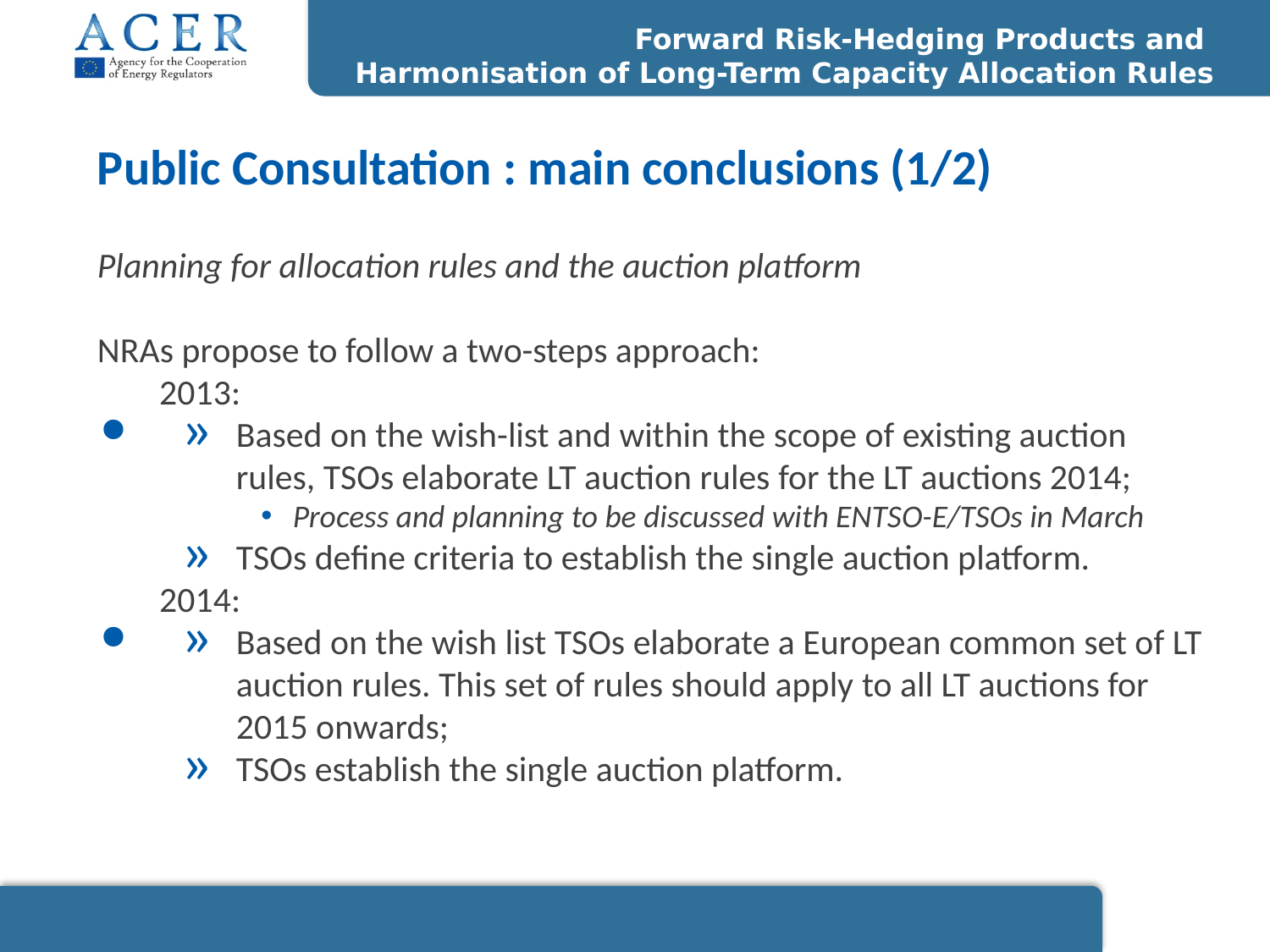

Forward Risk-Hedging Products and
Harmonisation of Long-Term Capacity Allocation Rules
# Public Consultation : main conclusions (1/2)
Planning for allocation rules and the auction platform

NRAs propose to follow a two-steps approach:
2013:
Based on the wish-list and within the scope of existing auction rules, TSOs elaborate LT auction rules for the LT auctions 2014;
Process and planning to be discussed with ENTSO-E/TSOs in March
TSOs define criteria to establish the single auction platform.
2014:
Based on the wish list TSOs elaborate a European common set of LT auction rules. This set of rules should apply to all LT auctions for 2015 onwards;
TSOs establish the single auction platform.